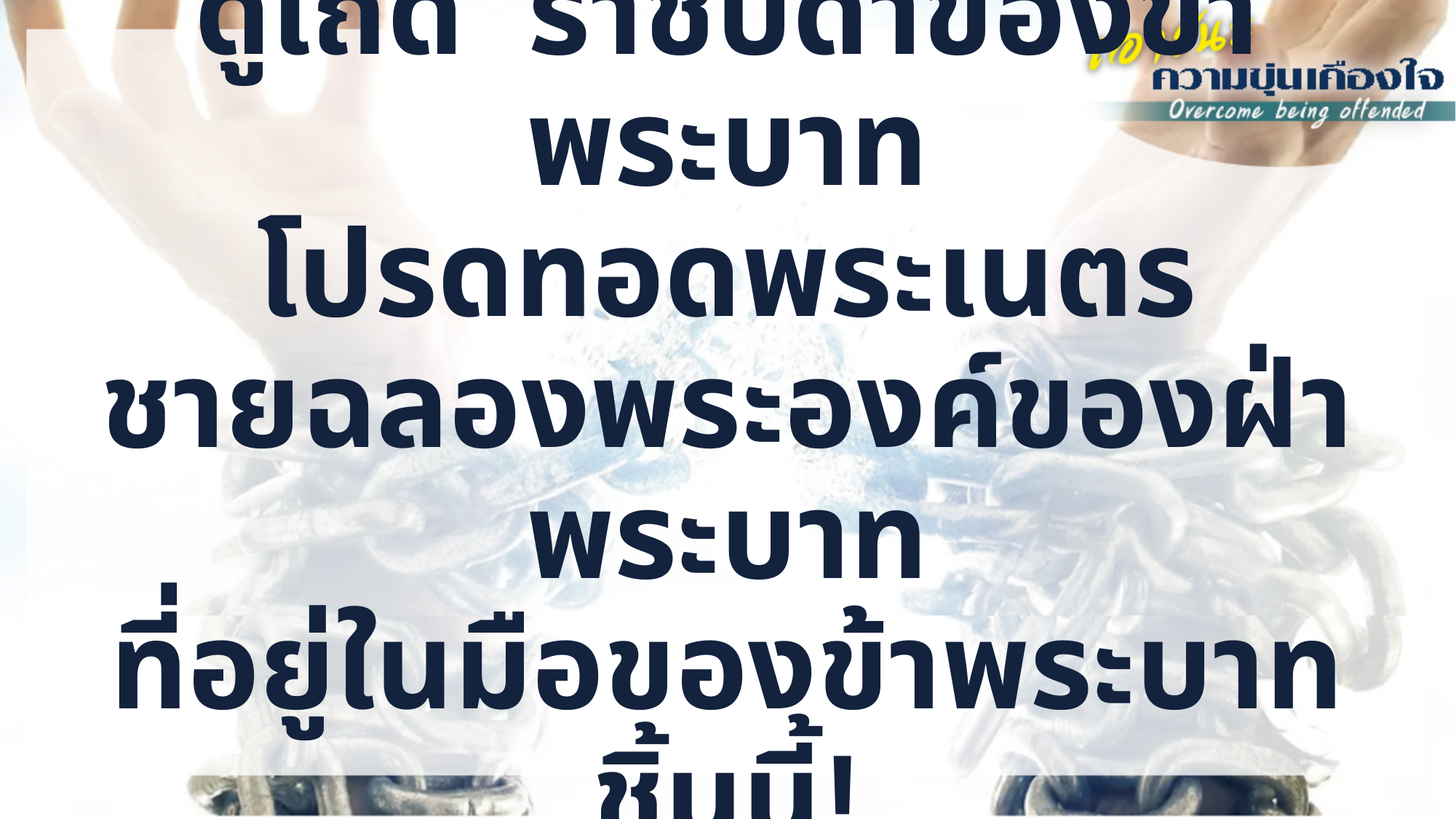

1 ซามูเอล 24:11
ดูเถิด  ราชบิดาของข้าพระบาท
โปรดทอดพระเนตร
ชายฉลองพระองค์ของฝ่าพระบาท
ที่อยู่ในมือของข้าพระบาทชิ้นนี้!
ข้าพระบาทตัดออกมา…